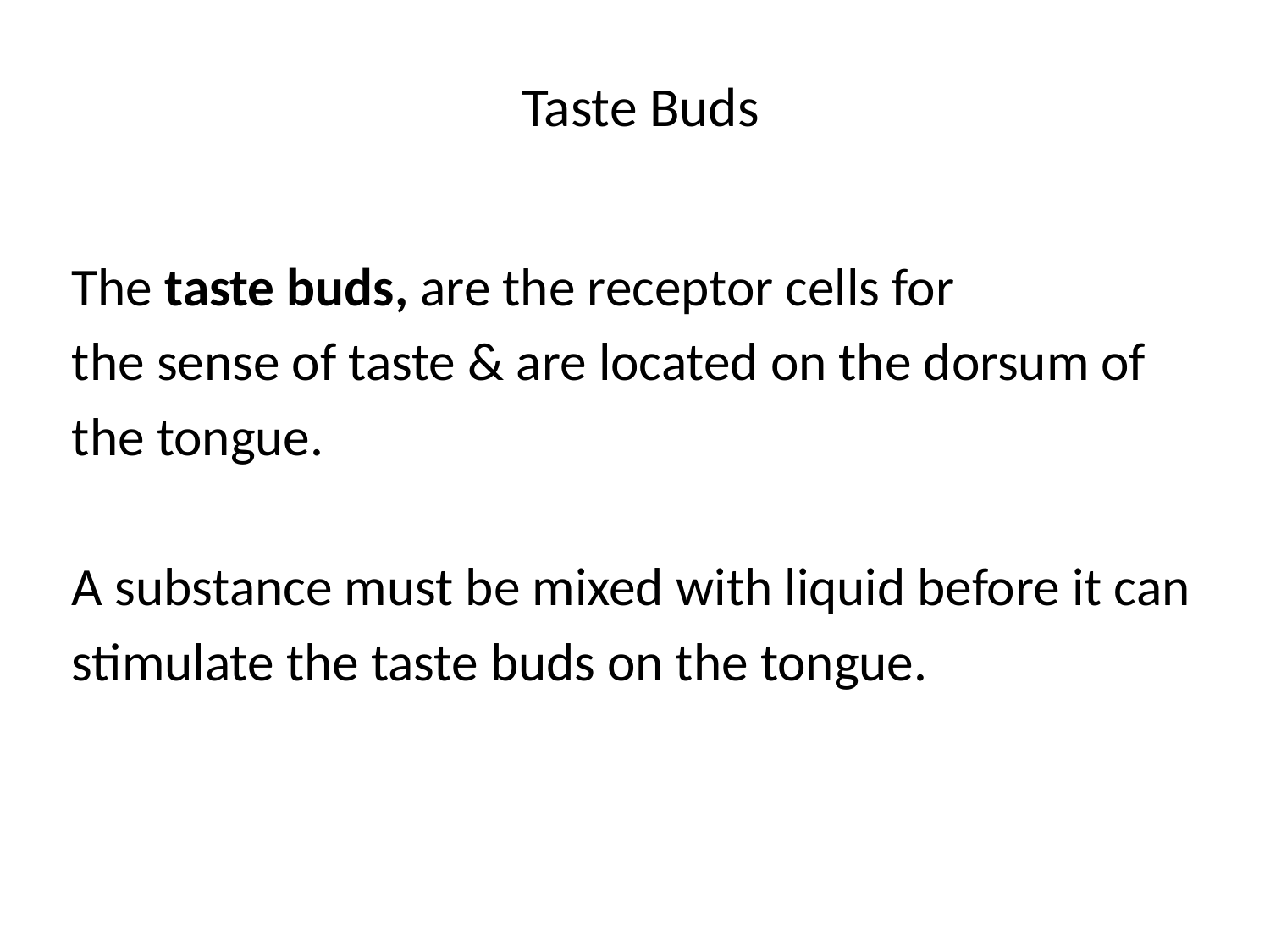

# Taste Buds
The taste buds, are the receptor cells for
the sense of taste & are located on the dorsum of
the tongue.

A substance must be mixed with liquid before it can
stimulate the taste buds on the tongue.